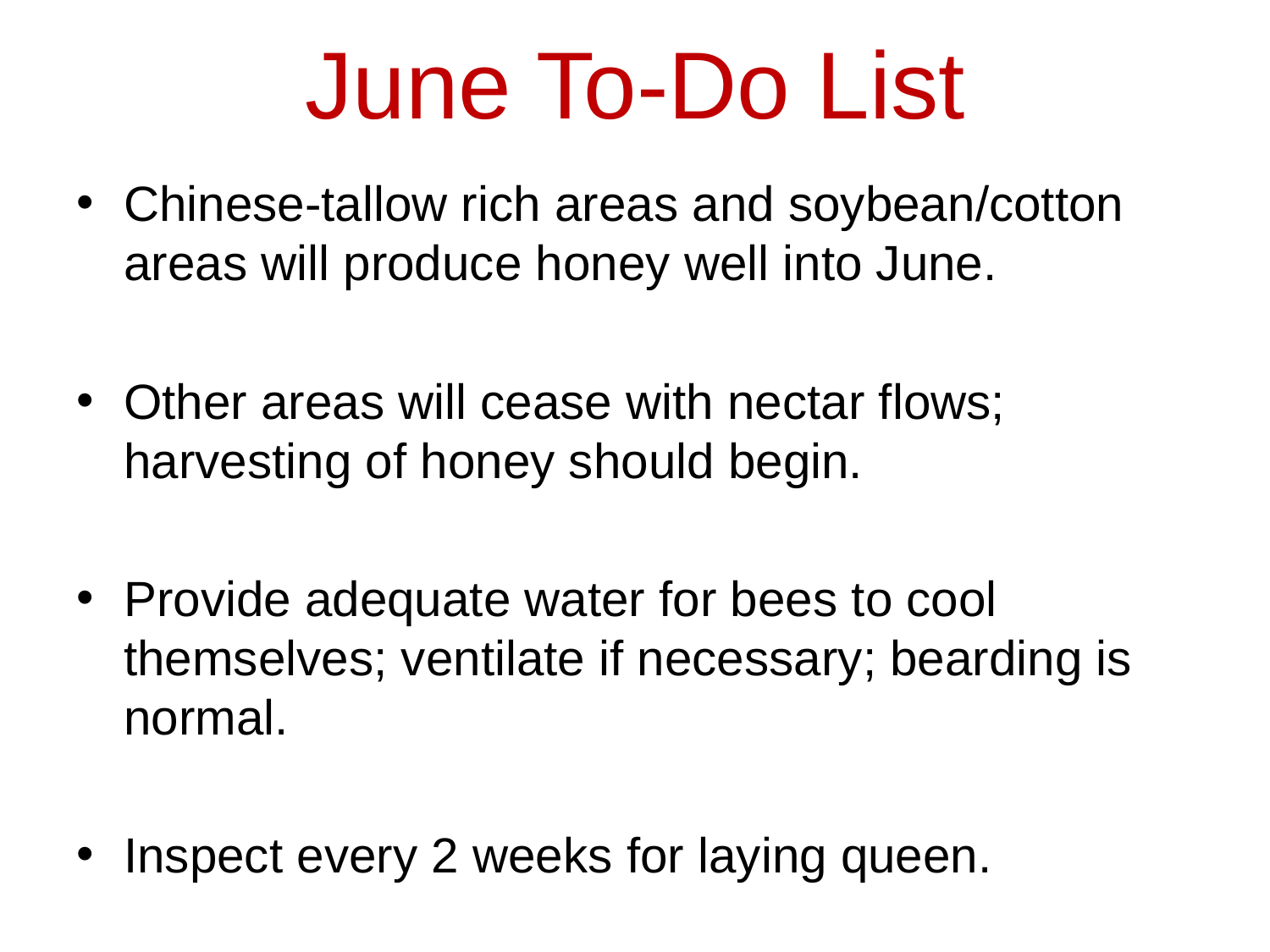

# June To-Do List
Chinese-tallow rich areas and soybean/cotton areas will produce honey well into June.

Other areas will cease with nectar flows; harvesting of honey should begin.

Provide adequate water for bees to cool themselves; ventilate if necessary; bearding is normal.

Inspect every 2 weeks for laying queen.